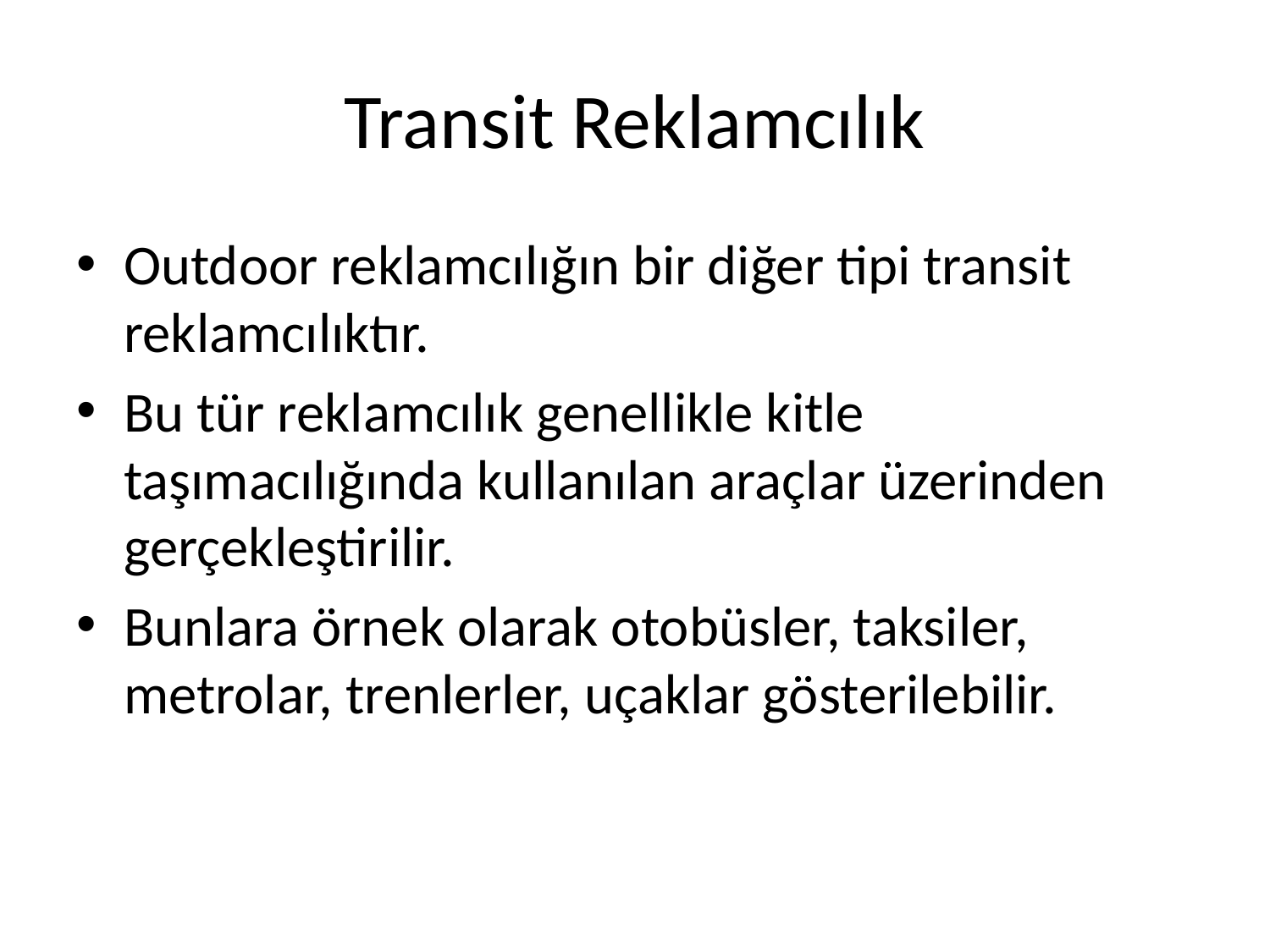

# Transit Reklamcılık
Outdoor reklamcılığın bir diğer tipi transit reklamcılıktır.
Bu tür reklamcılık genellikle kitle taşımacılığında kullanılan araçlar üzerinden gerçekleştirilir.
Bunlara örnek olarak otobüsler, taksiler, metrolar, trenlerler, uçaklar gösterilebilir.